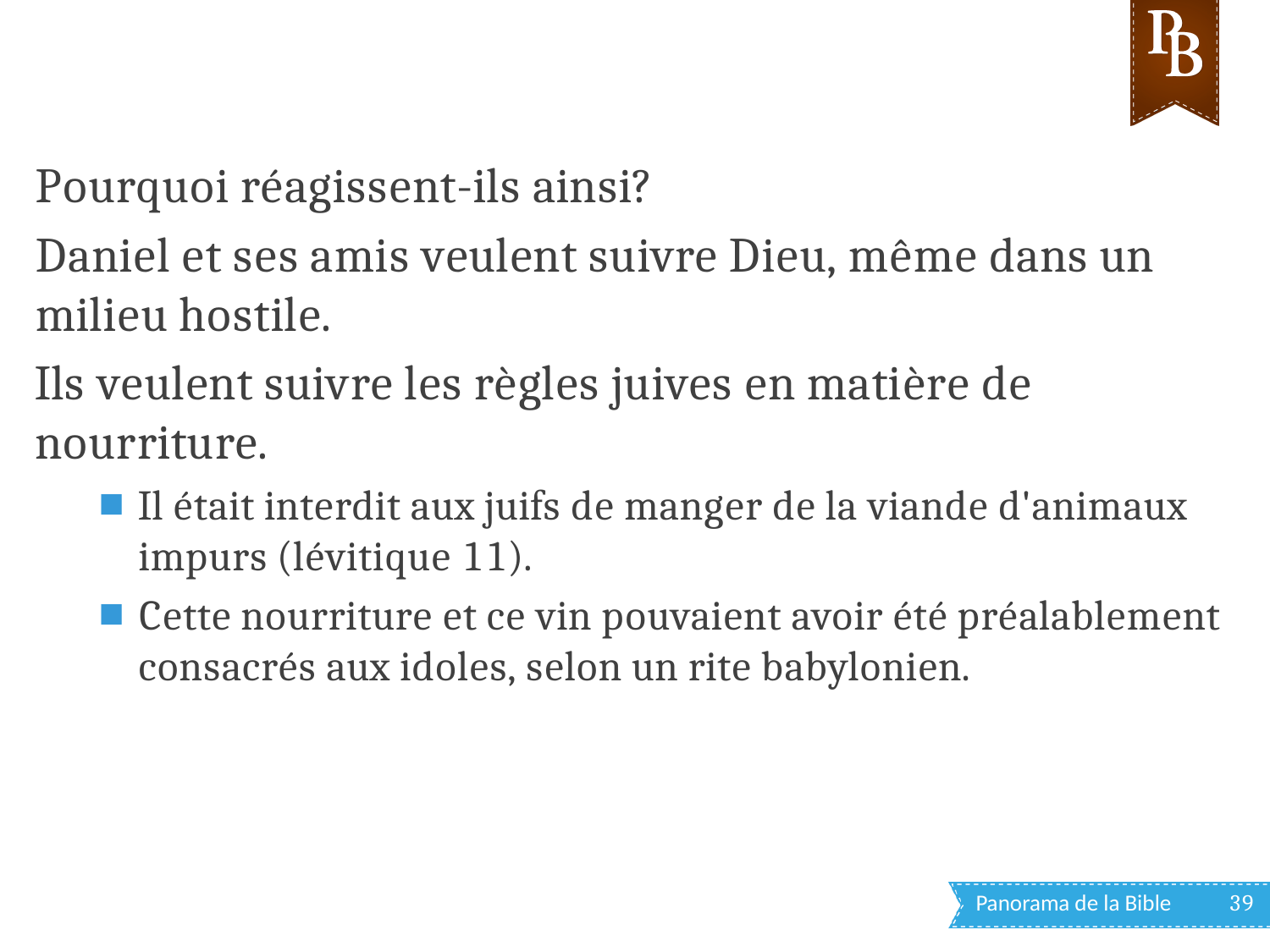

Problème de nourriture
Pourquoi réagissent-ils ainsi?
Daniel et ses amis veulent suivre Dieu, même dans un milieu hostile.
Ils veulent suivre les règles juives en matière de nourriture.
Il était interdit aux juifs de manger de la viande d'animaux impurs (lévitique 11).
Cette nourriture et ce vin pouvaient avoir été préalablement consacrés aux idoles, selon un rite babylonien.